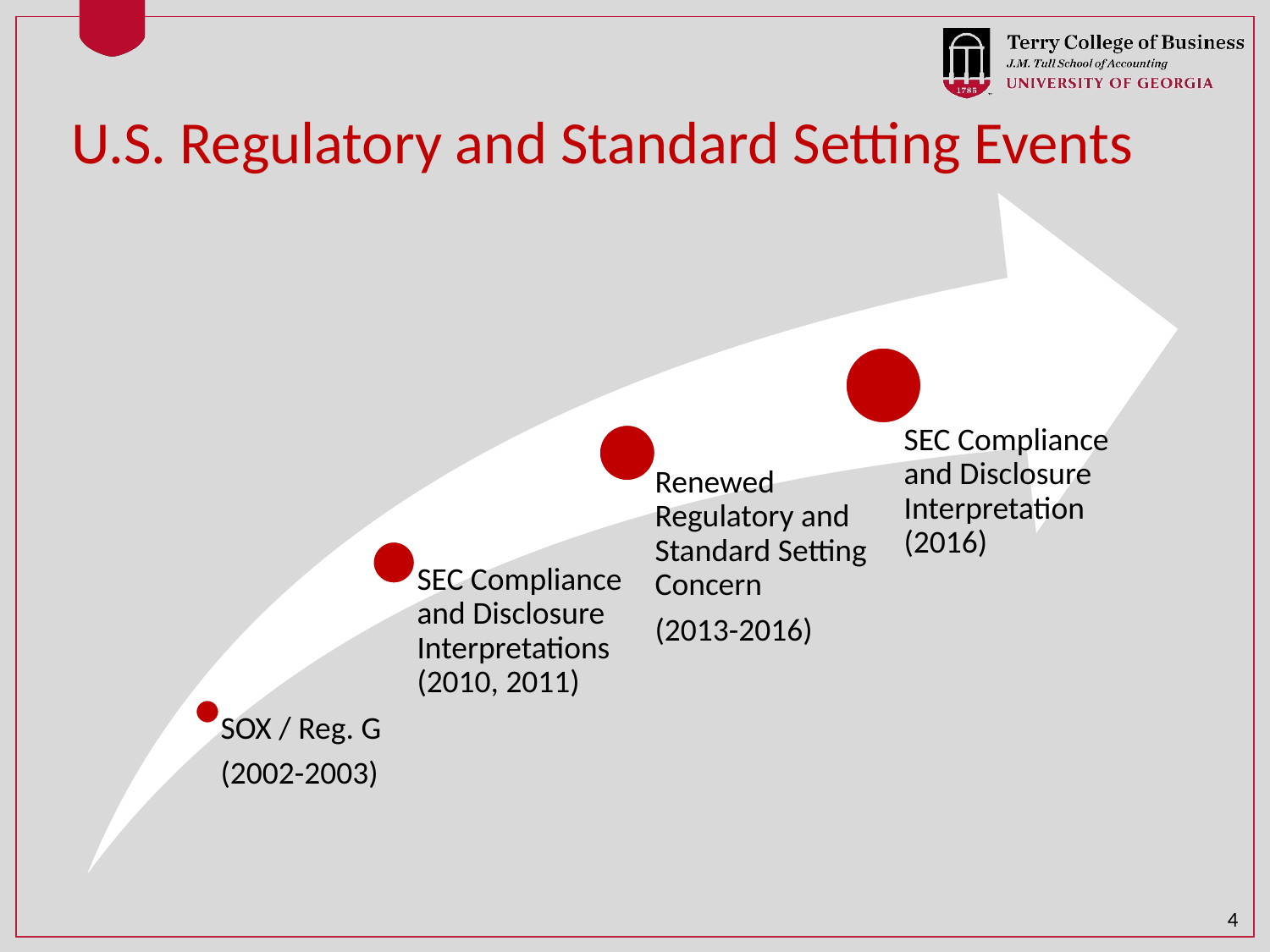

# U.S. Regulatory and Standard Setting Events

SOX / Reg. G
(2002-2003)
SEC Compliance and Disclosure Interpretations (2010, 2011)
Renewed Regulatory and Standard Setting Concern
(2013-2016)
SEC Compliance and Disclosure Interpretation (2016)
4